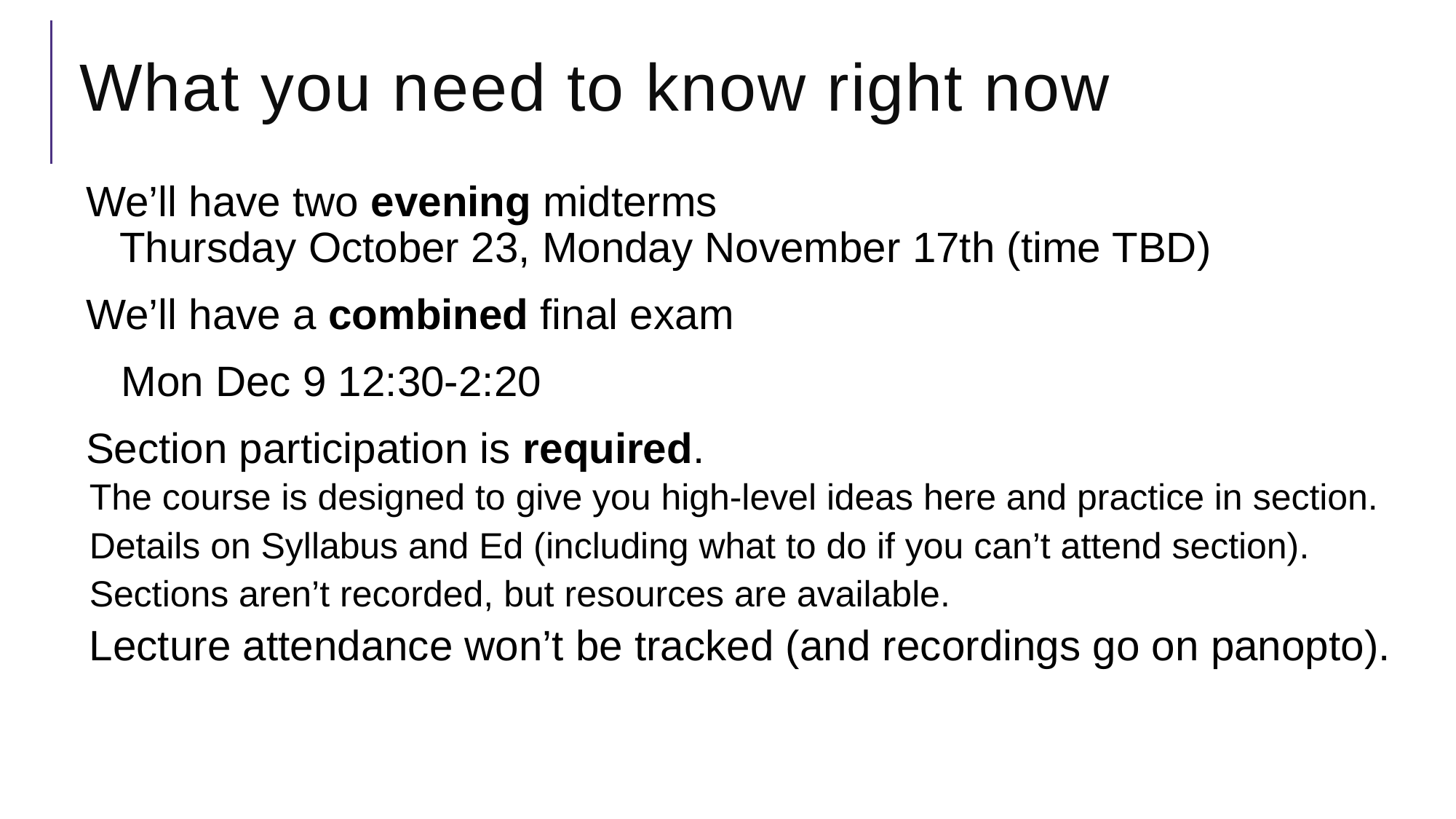

# What you need to know right now
We’ll have two evening midterms
   Thursday October 23, Monday November 17th (time TBD)
We’ll have a combined final exam
   Mon Dec 9 12:30-2:20
Section participation is required.
The course is designed to give you high-level ideas here and practice in section.
Details on Syllabus and Ed (including what to do if you can’t attend section).
Sections aren’t recorded, but resources are available.
Lecture attendance won’t be tracked (and recordings go on panopto).